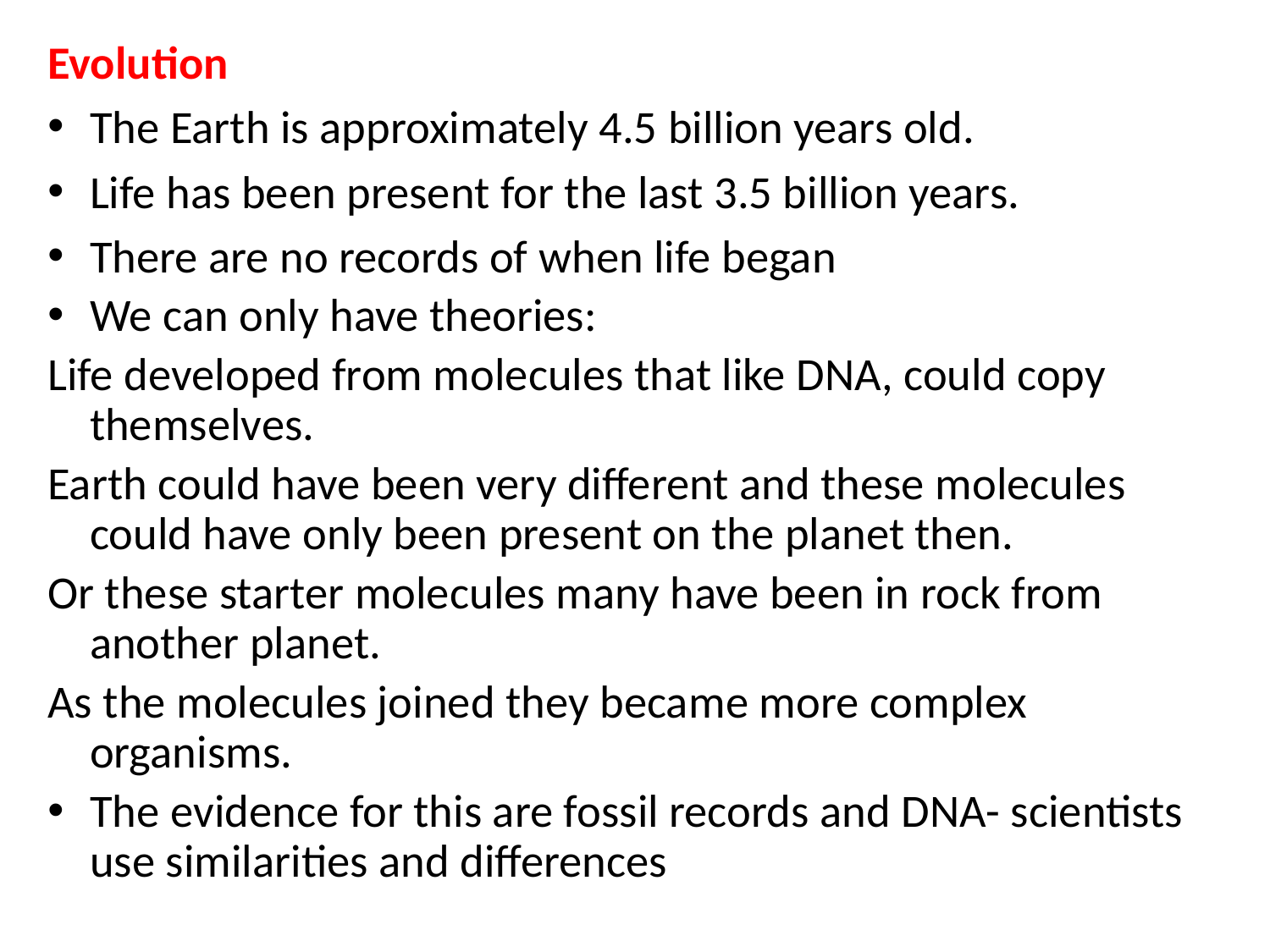

Evolution
The Earth is approximately 4.5 billion years old.
Life has been present for the last 3.5 billion years.
There are no records of when life began
We can only have theories:
Life developed from molecules that like DNA, could copy themselves.
Earth could have been very different and these molecules could have only been present on the planet then.
Or these starter molecules many have been in rock from another planet.
As the molecules joined they became more complex organisms.
The evidence for this are fossil records and DNA- scientists use similarities and differences